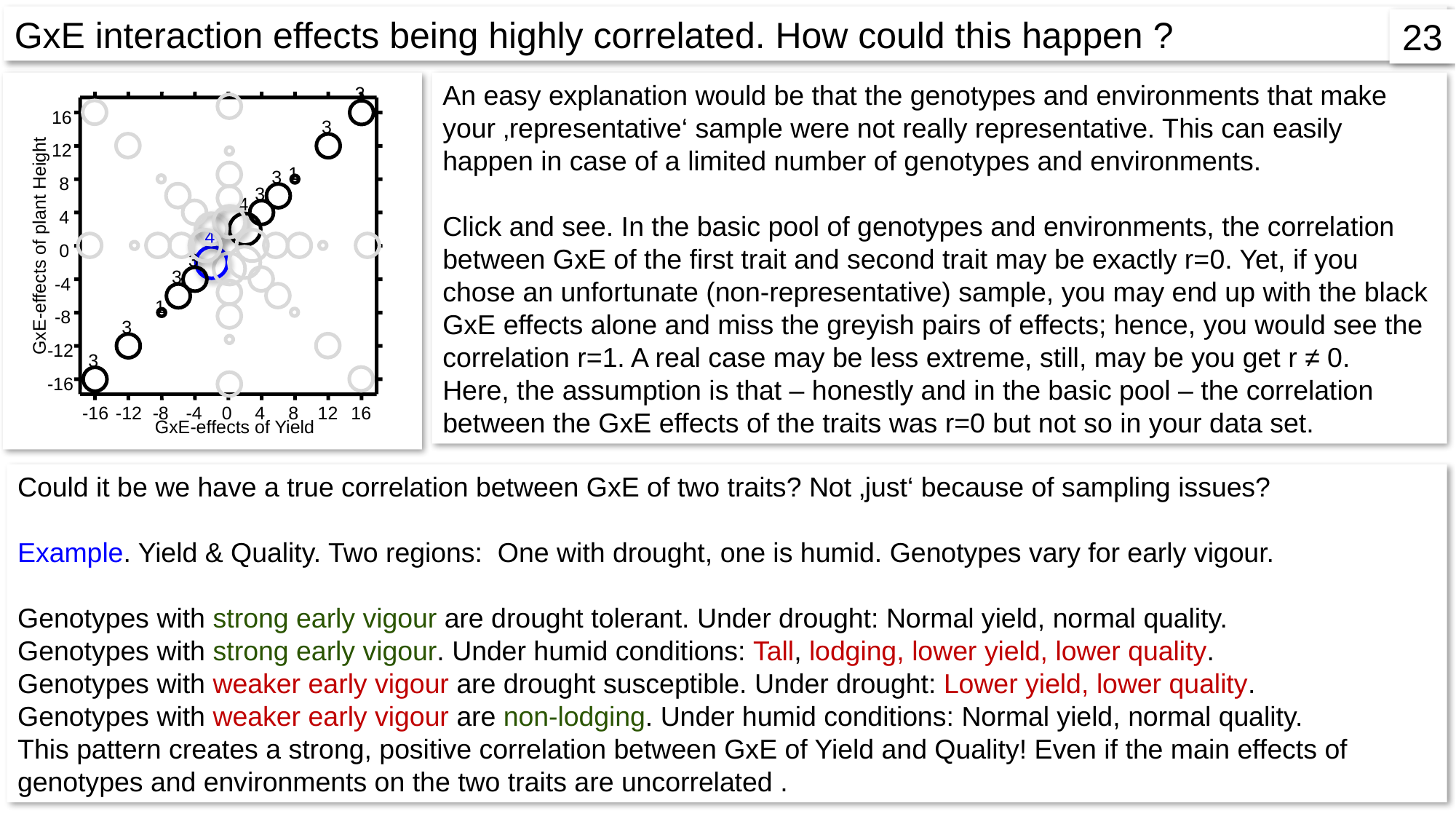

GxE interaction effects being highly correlated. How could this happen ?
23

An easy explanation would be that the genotypes and environments that make your ‚representative‘ sample were not really representative. This can easily happen in case of a limited number of genotypes and environments.

Click and see. In the basic pool of genotypes and environments, the correlation between GxE of the first trait and second trait may be exactly r=0. Yet, if you chose an unfortunate (non-representative) sample, you may end up with the black GxE effects alone and miss the greyish pairs of effects; hence, you would see the correlation r=1. A real case may be less extreme, still, may be you get r ≠ 0.
Here, the assumption is that – honestly and in the basic pool – the correlation between the GxE effects of the traits was r=0 but not so in your data set.
3

16

12

8

4

GxE-effects of plant Height
0

-4

-8

-12

-16

3

1
3

3

4

4

3
3

1

3

3

-16
-12
-8
-4
0
4
8
12
16
GxE-effects of Yield
Could it be we have a true correlation between GxE of two traits? Not ‚just‘ because of sampling issues?

Example. Yield & Quality. Two regions:  One with drought, one is humid. Genotypes vary for early vigour.

Genotypes with strong early vigour are drought tolerant. Under drought: Normal yield, normal quality.
Genotypes with strong early vigour. Under humid conditions: Tall, lodging, lower yield, lower quality.
Genotypes with weaker early vigour are drought susceptible. Under drought: Lower yield, lower quality.
Genotypes with weaker early vigour are non-lodging. Under humid conditions: Normal yield, normal quality.
This pattern creates a strong, positive correlation between GxE of Yield and Quality! Even if the main effects of genotypes and environments on the two traits are uncorrelated .